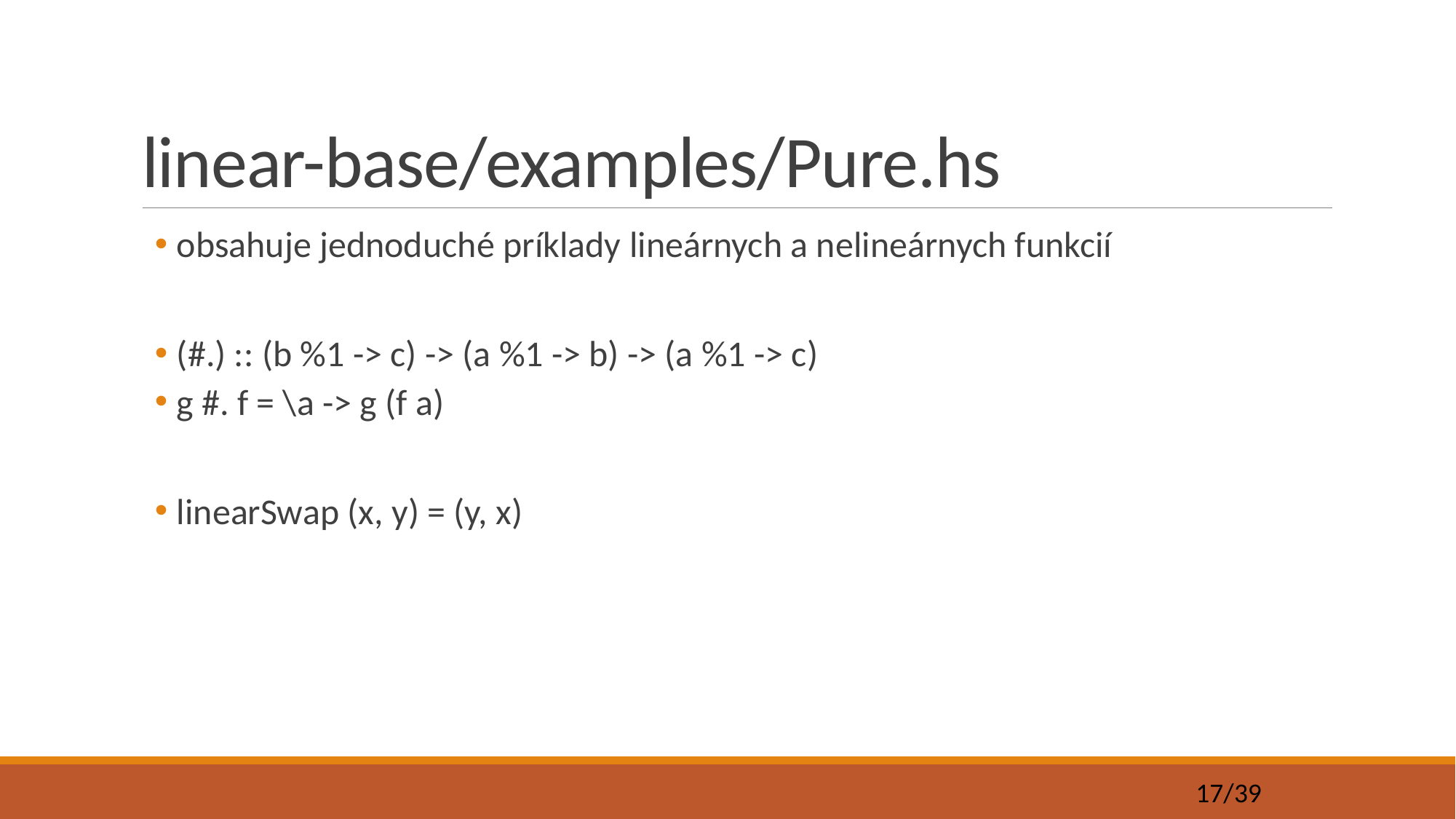

# linear-base/examples/Pure.hs
obsahuje jednoduché príklady lineárnych a nelineárnych funkcií

(#.) :: (b %1 -> c) -> (a %1 -> b) -> (a %1 -> c)
g #. f = \a -> g (f a)

linearSwap (x, y) = (y, x)